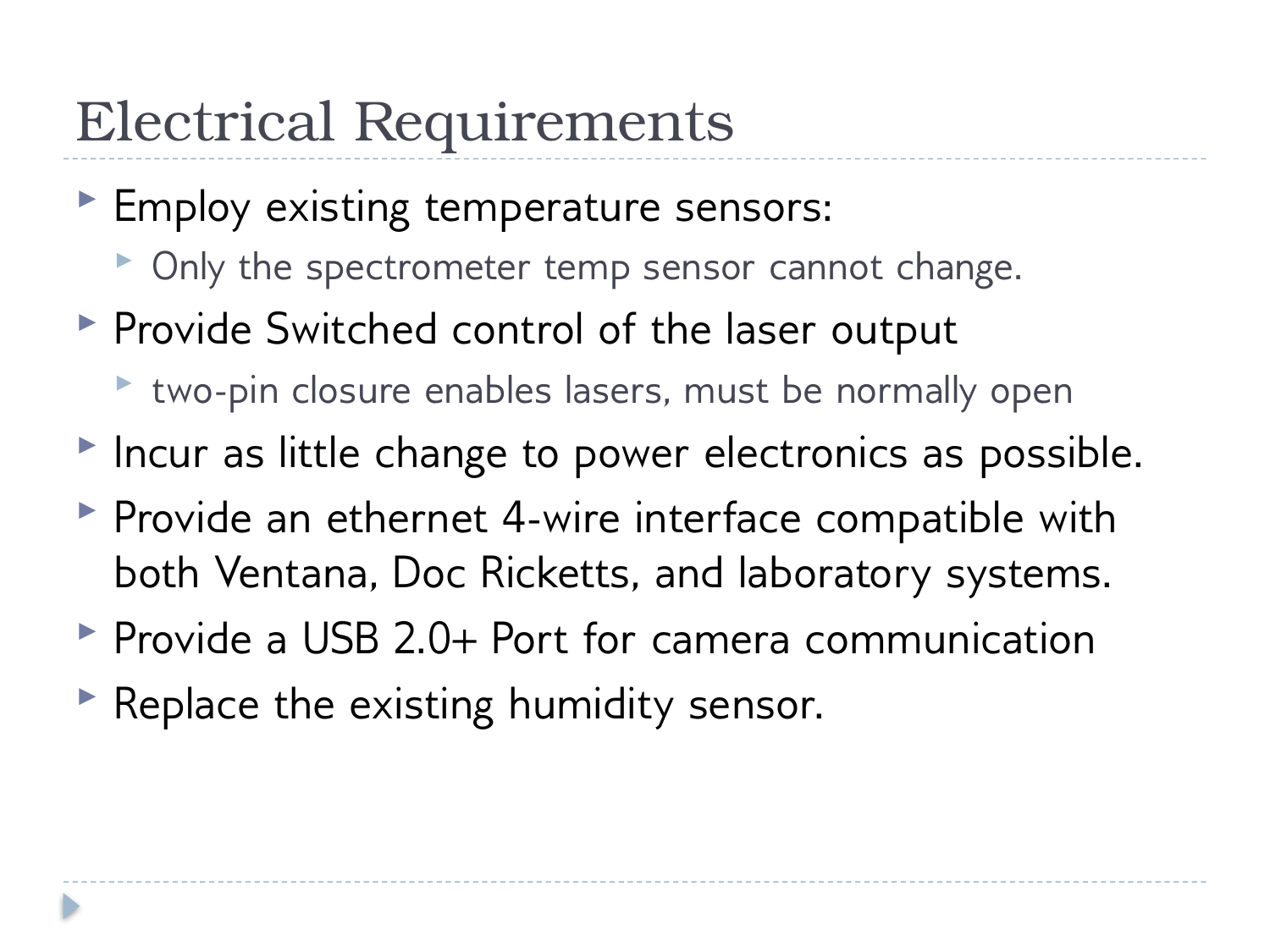

# Electrical Requirements
Employ existing temperature sensors:
Only the spectrometer temp sensor cannot change.
Provide Switched control of the laser output
two-pin closure enables lasers, must be normally open
Incur as little change to power electronics as possible.
Provide an ethernet 4-wire interface compatible with both Ventana, Doc Ricketts, and laboratory systems.
Provide a USB 2.0+ Port for camera communication
Replace the existing humidity sensor.